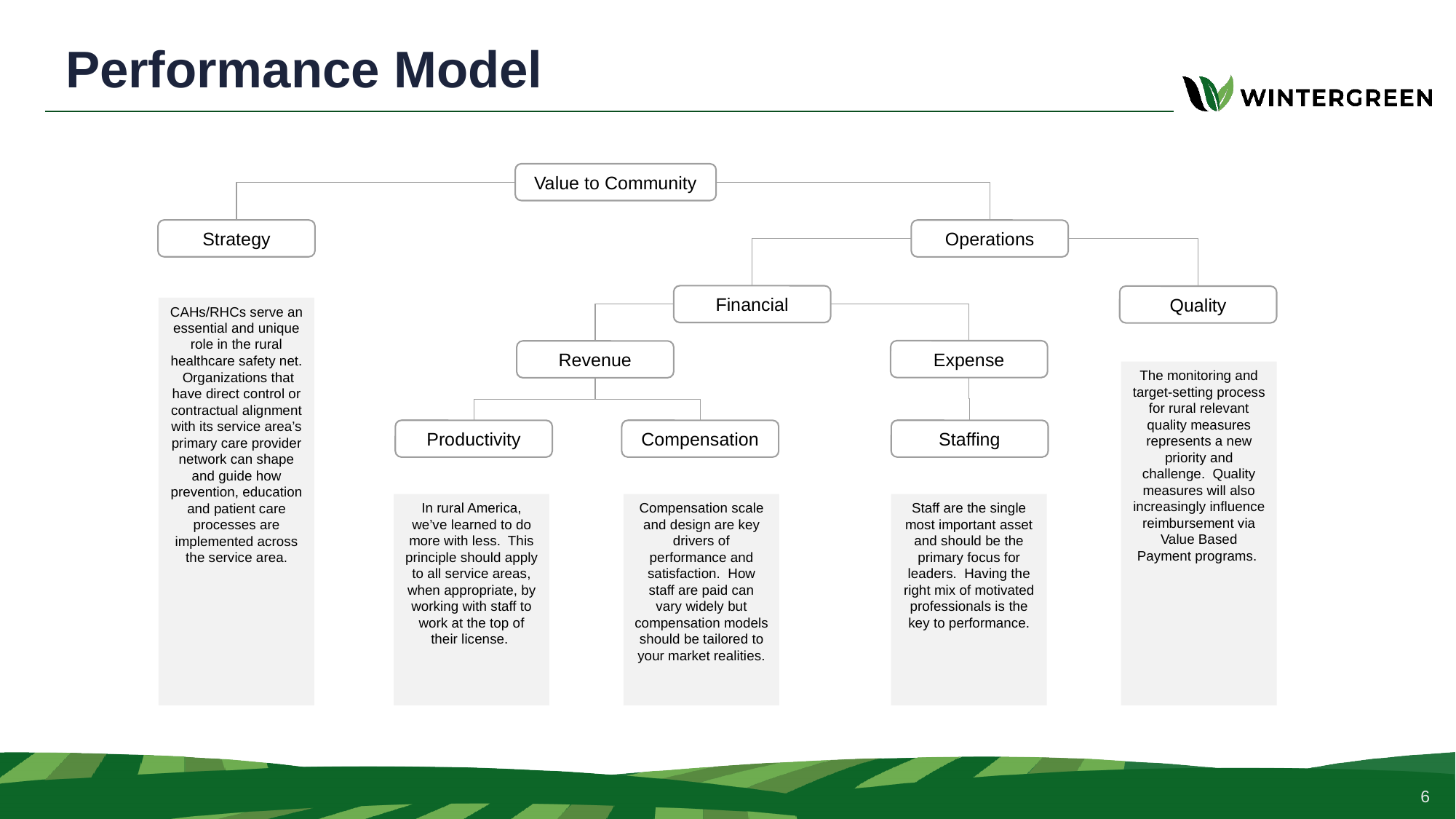

# Performance Model
Value to Community
Strategy
Operations
Financial
Quality
CAHs/RHCs serve an essential and unique role in the rural healthcare safety net.  Organizations that have direct control or contractual alignment with its service area’s primary care provider network can shape and guide how prevention, education and patient care processes are implemented across the service area.
Expense
Revenue
The monitoring and target-setting process for rural relevant quality measures represents a new priority and challenge.  Quality measures will also increasingly influence reimbursement via Value Based Payment programs.
Productivity
Compensation
Staffing
Staff are the single most important asset and should be the primary focus for leaders.  Having the right mix of motivated professionals is the key to performance.
In rural America, we’ve learned to do more with less.  This principle should apply to all service areas, when appropriate, by working with staff to work at the top of their license.
Compensation scale and design are key drivers of performance and satisfaction.  How staff are paid can vary widely but compensation models should be tailored to your market realities.
6